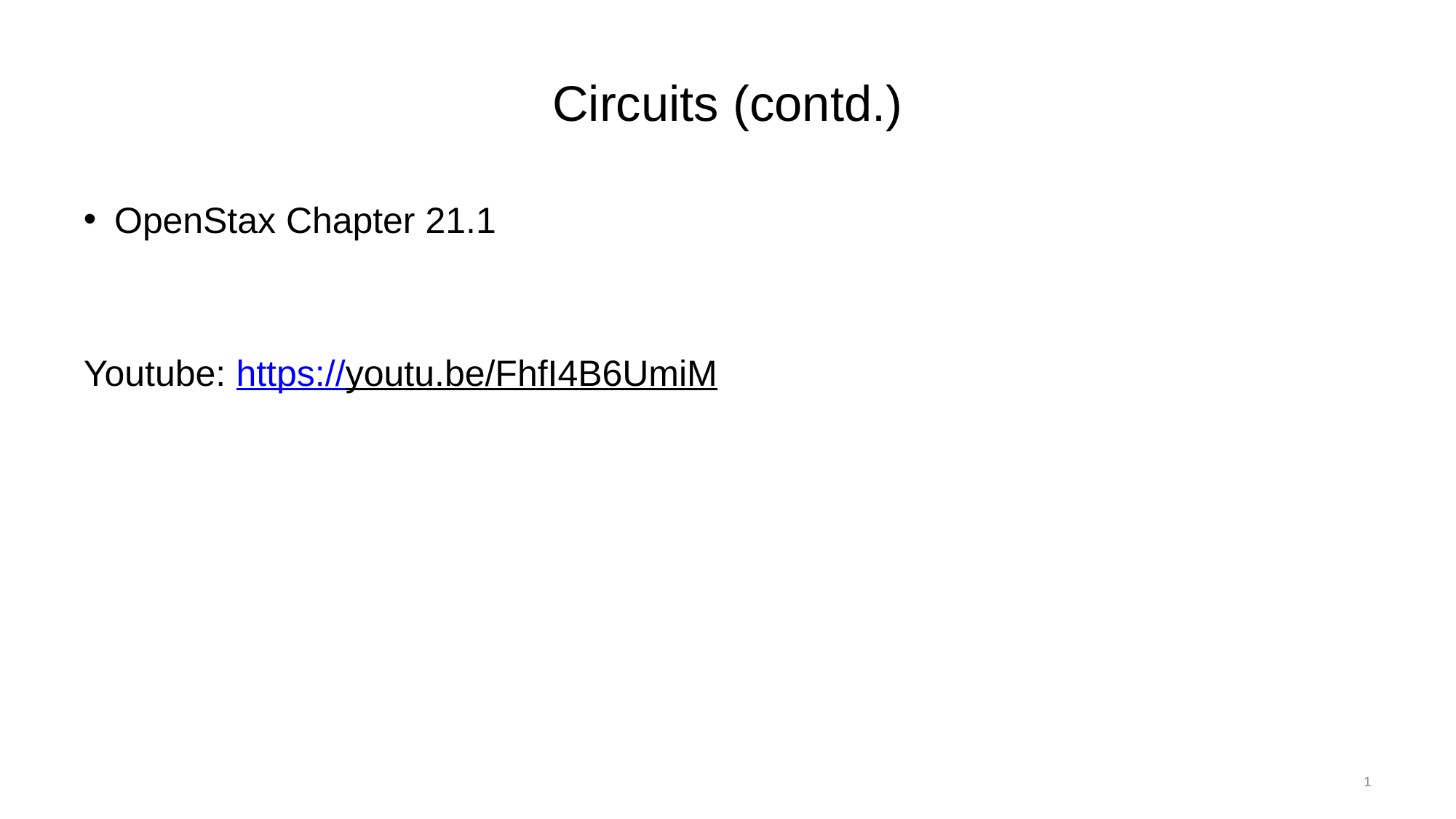

# Circuits (contd.)
OpenStax Chapter 21.1

Youtube: https://youtu.be/FhfI4B6UmiM
1